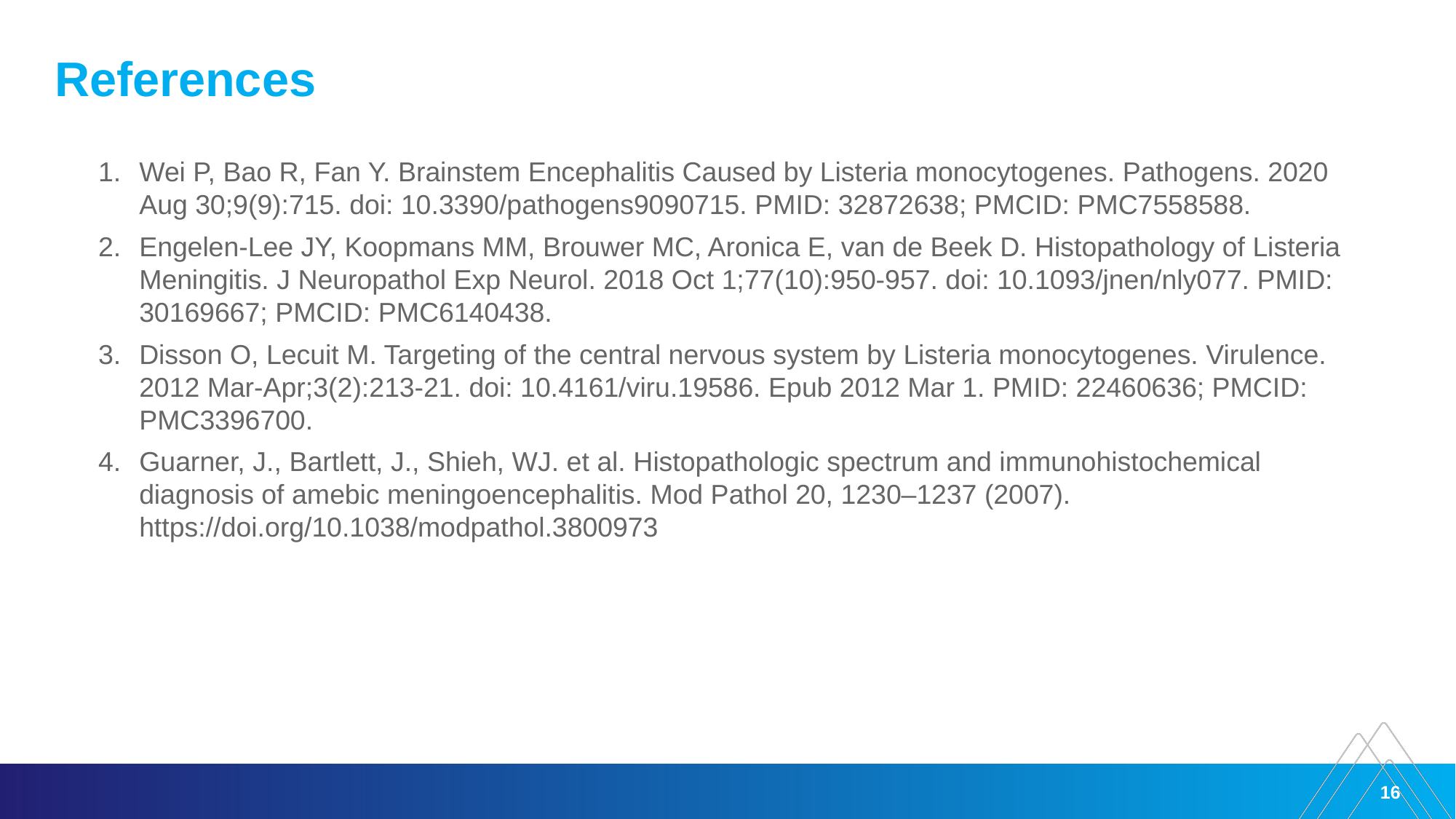

# References
Wei P, Bao R, Fan Y. Brainstem Encephalitis Caused by Listeria monocytogenes. Pathogens. 2020 Aug 30;9(9):715. doi: 10.3390/pathogens9090715. PMID: 32872638; PMCID: PMC7558588.
Engelen-Lee JY, Koopmans MM, Brouwer MC, Aronica E, van de Beek D. Histopathology of Listeria Meningitis. J Neuropathol Exp Neurol. 2018 Oct 1;77(10):950-957. doi: 10.1093/jnen/nly077. PMID: 30169667; PMCID: PMC6140438.
Disson O, Lecuit M. Targeting of the central nervous system by Listeria monocytogenes. Virulence. 2012 Mar-Apr;3(2):213-21. doi: 10.4161/viru.19586. Epub 2012 Mar 1. PMID: 22460636; PMCID: PMC3396700.
Guarner, J., Bartlett, J., Shieh, WJ. et al. Histopathologic spectrum and immunohistochemical diagnosis of amebic meningoencephalitis. Mod Pathol 20, 1230–1237 (2007). https://doi.org/10.1038/modpathol.3800973
16